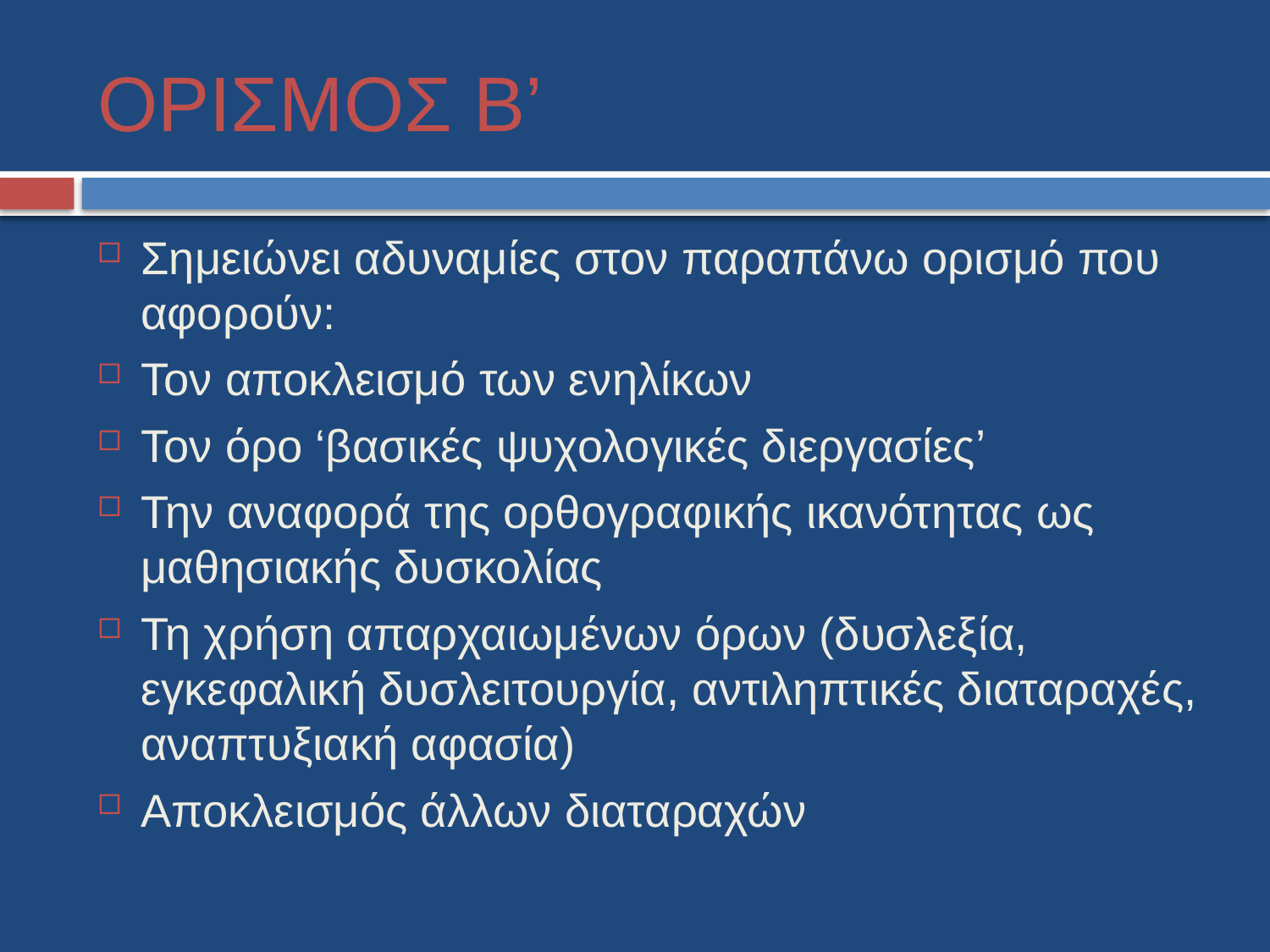

# ΟΡΙΣΜΟΣ Β’
Σημειώνει αδυναμίες στον παραπάνω ορισμό που αφορούν:
Τον αποκλεισμό των ενηλίκων
Τον όρο ‘βασικές ψυχολογικές διεργασίες’
Την αναφορά της ορθογραφικής ικανότητας ως μαθησιακής δυσκολίας
Τη χρήση απαρχαιωμένων όρων (δυσλεξία, εγκεφαλική δυσλειτουργία, αντιληπτικές διαταραχές, αναπτυξιακή αφασία)
Αποκλεισμός άλλων διαταραχών